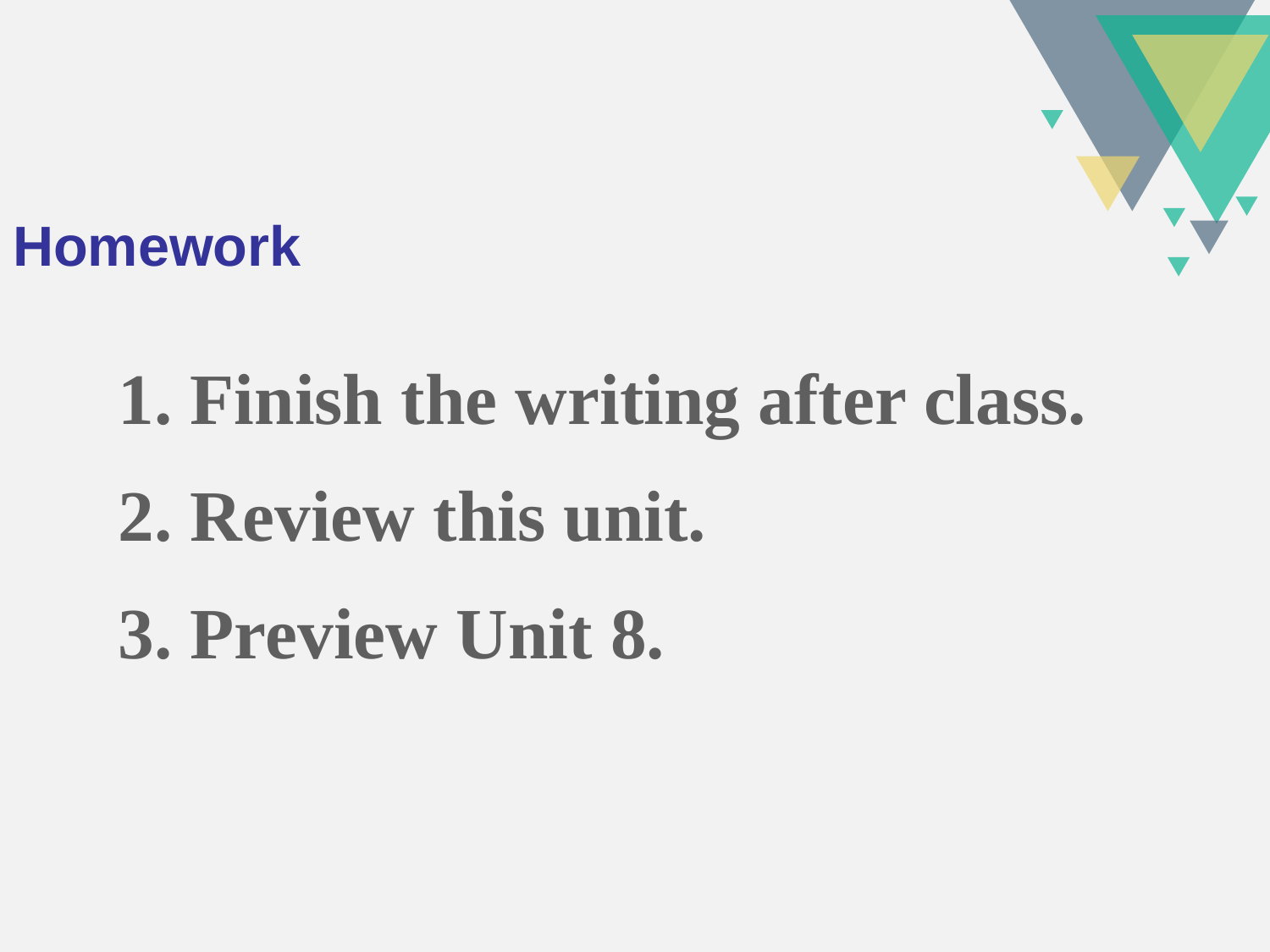

Homework
1. Finish the writing after class.
2. Review this unit.
3. Preview Unit 8.